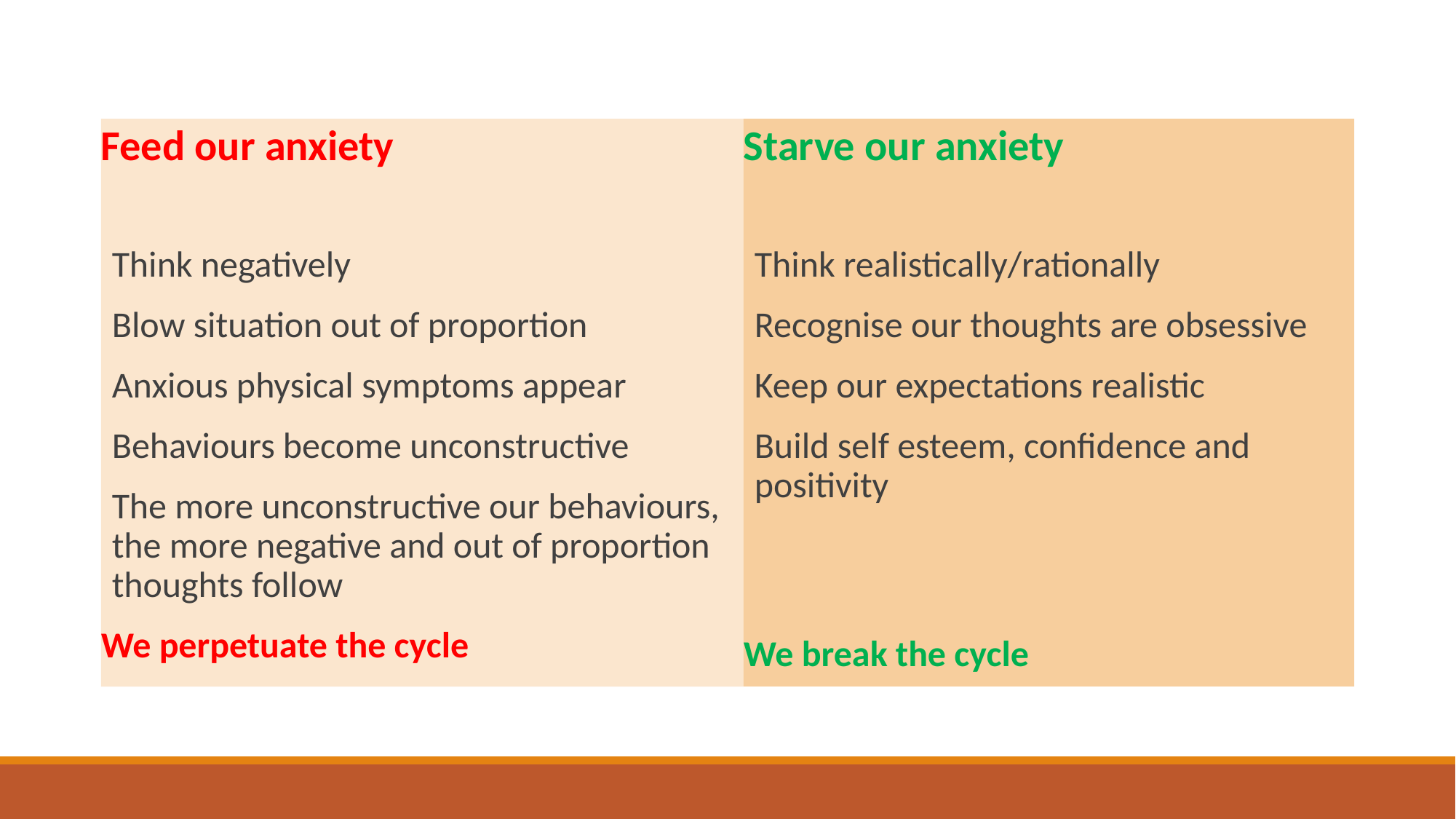

Starve our anxiety

Think realistically/rationally
Recognise our thoughts are obsessive
Keep our expectations realistic
Build self esteem, confidence and positivity

We break the cycle
Feed our anxiety

Think negatively
Blow situation out of proportion
Anxious physical symptoms appear
Behaviours become unconstructive
The more unconstructive our behaviours, the more negative and out of proportion thoughts follow
We perpetuate the cycle